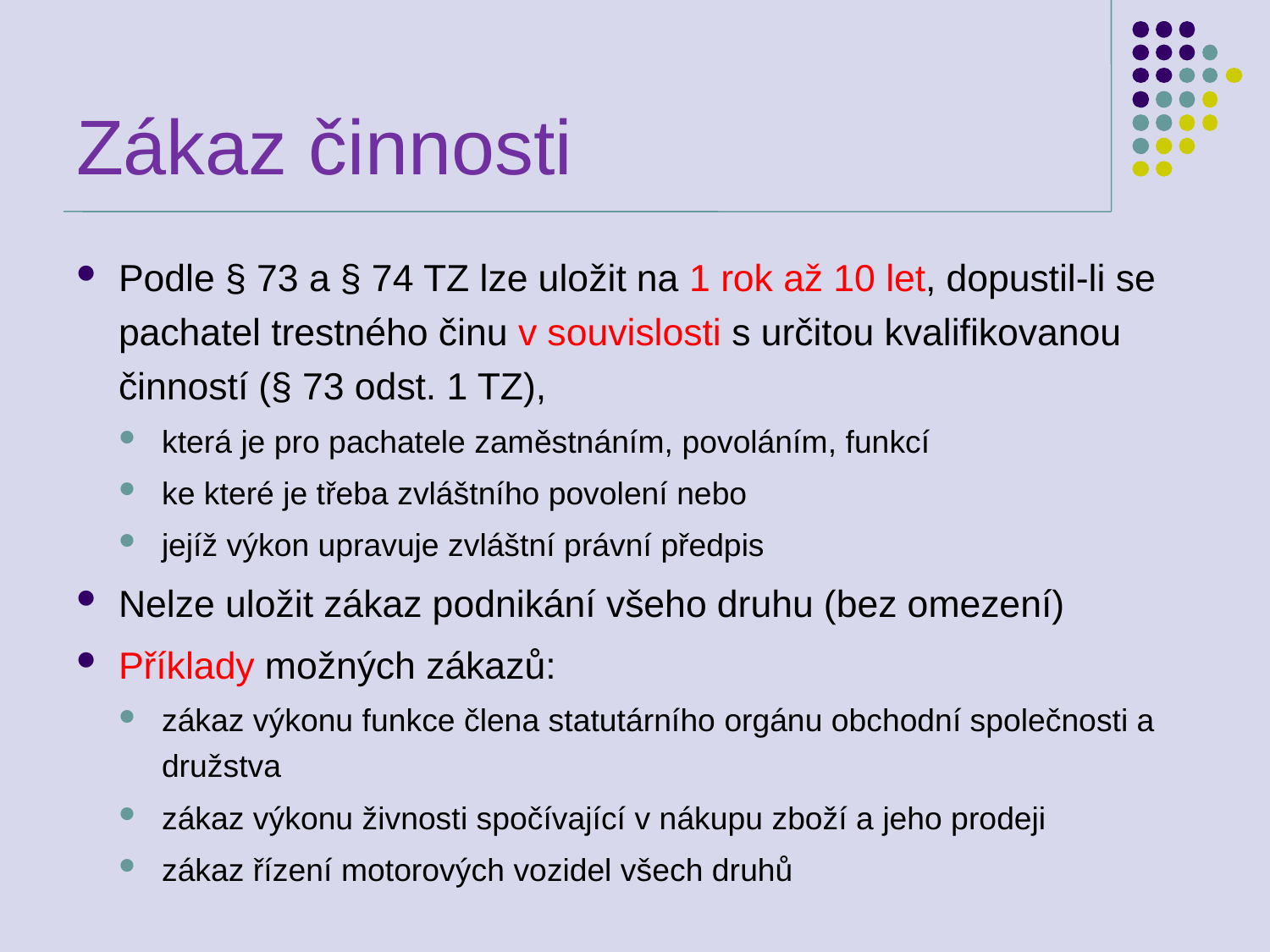

# Zákaz činnosti
Podle § 73 a § 74 TZ lze uložit na 1 rok až 10 let, dopustil‑li se pachatel trestného činu v souvislosti s určitou kvalifikovanou činností (§ 73 odst. 1 TZ),
která je pro pachatele zaměstnáním, povoláním, funkcí
ke které je třeba zvláštního povolení nebo
jejíž výkon upravuje zvláštní právní předpis
Nelze uložit zákaz podnikání všeho druhu (bez omezení)
Příklady možných zákazů:
zákaz výkonu funkce člena statutárního orgánu obchodní společnosti a družstva
zákaz výkonu živnosti spočívající v nákupu zboží a jeho prodeji
zákaz řízení motorových vozidel všech druhů